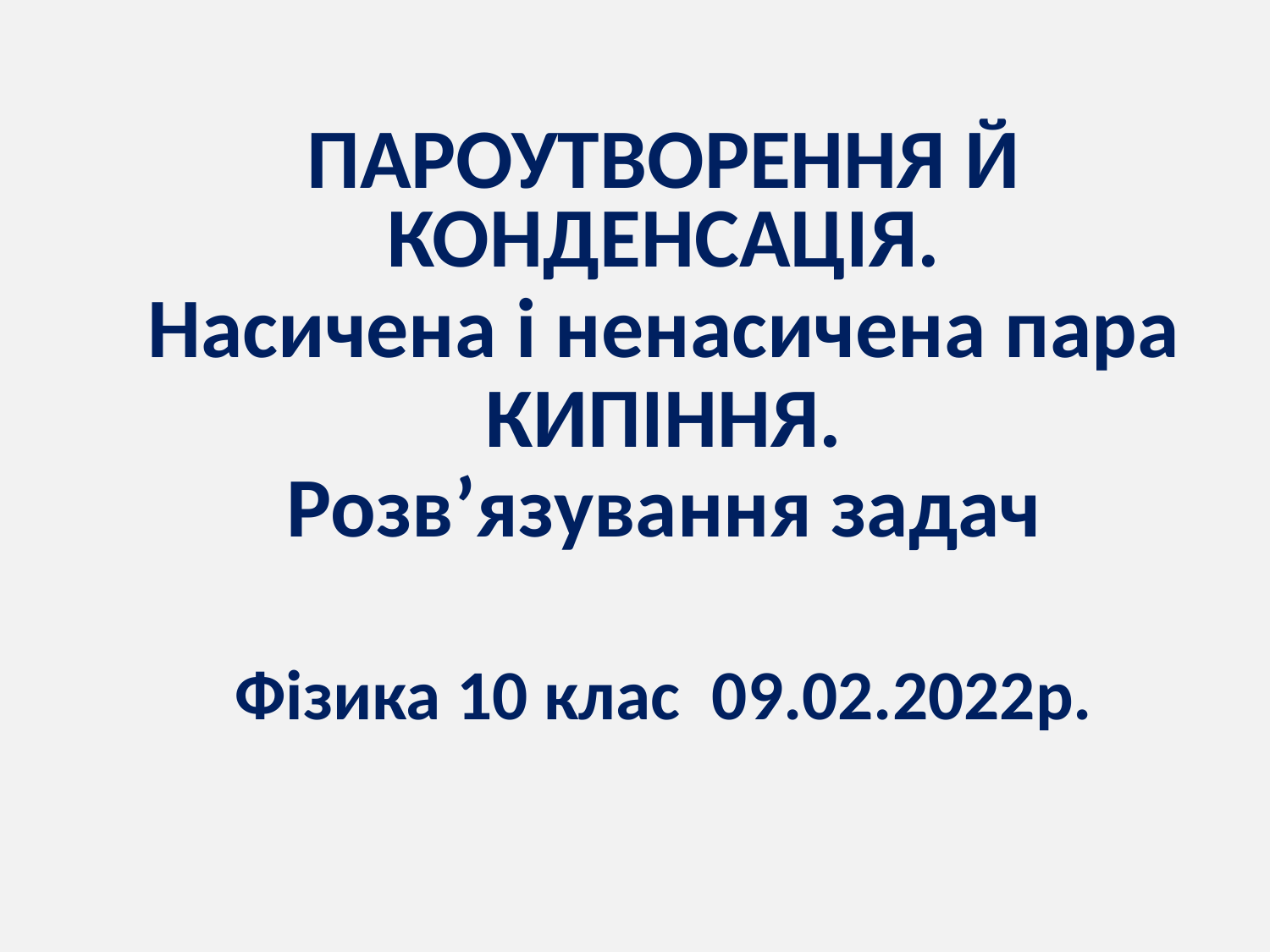

ПАРОУТВОРЕННЯ Й КОНДЕНСАЦІЯ.
Насичена і ненасичена пара
КИПІННЯ.
Розв’язування задач

Фізика 10 клас  09.02.2022р.